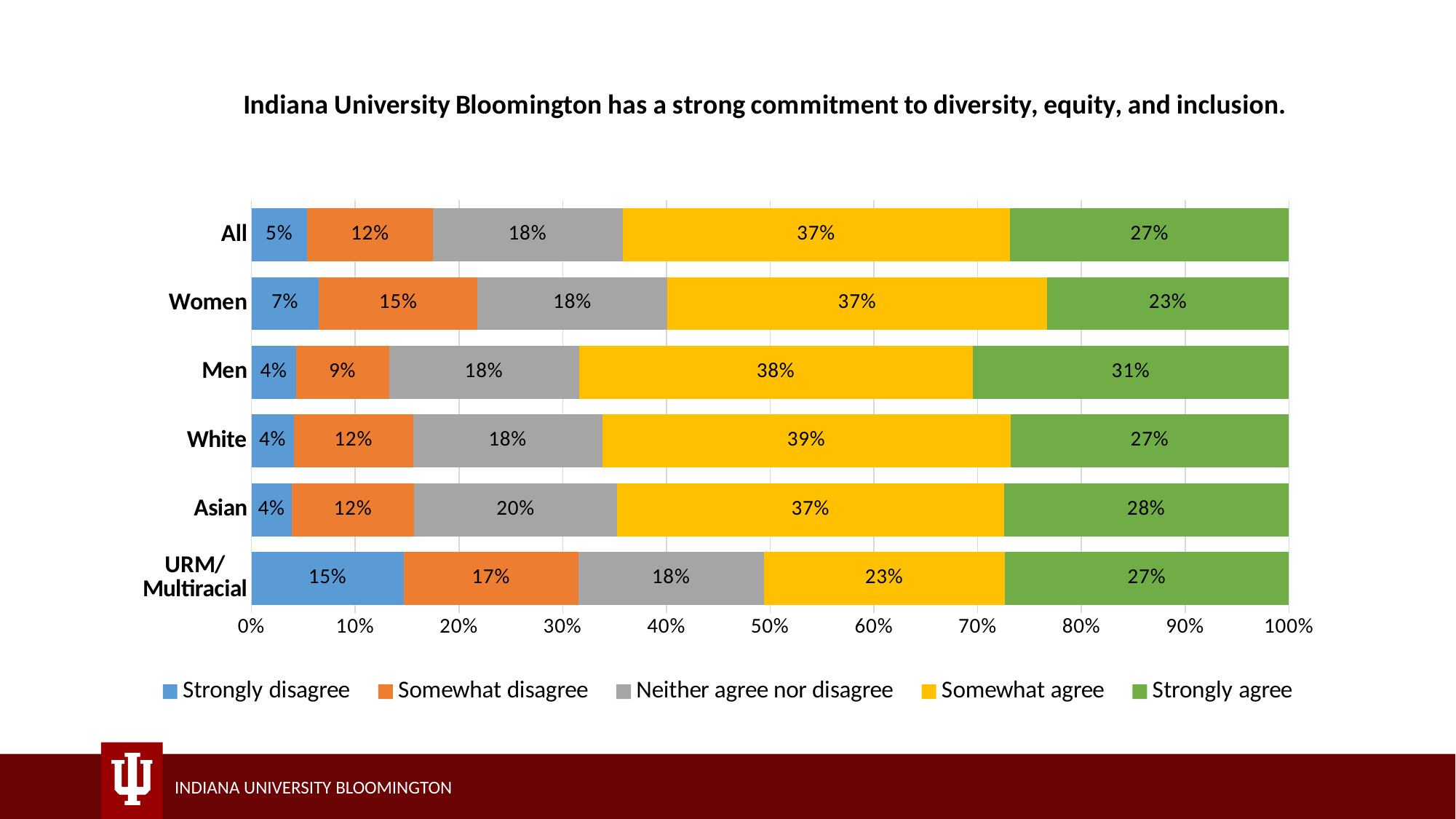

### Chart: Indiana University Bloomington has a strong commitment to diversity, equity, and inclusion.

| Category | Strongly disagree | Somewhat disagree | Neither agree nor disagree | Somewhat agree | Strongly agree |
|---|---|---|---|---|---|
| URM/
Multiracial | 0.147 | 0.168 | 0.179 | 0.23199999999999998 | 0.27399999999999997 |
| Asian | 0.039 | 0.11800000000000001 | 0.196 | 0.373 | 0.275 |
| White | 0.040999999999999995 | 0.115 | 0.182 | 0.39399999999999996 | 0.268 |
| Men | 0.043 | 0.09 | 0.183 | 0.38 | 0.305 |
| Women | 0.065 | 0.153 | 0.183 | 0.366 | 0.233 |
| All | 0.054000000000000006 | 0.121 | 0.183 | 0.374 | 0.26899999999999996 |